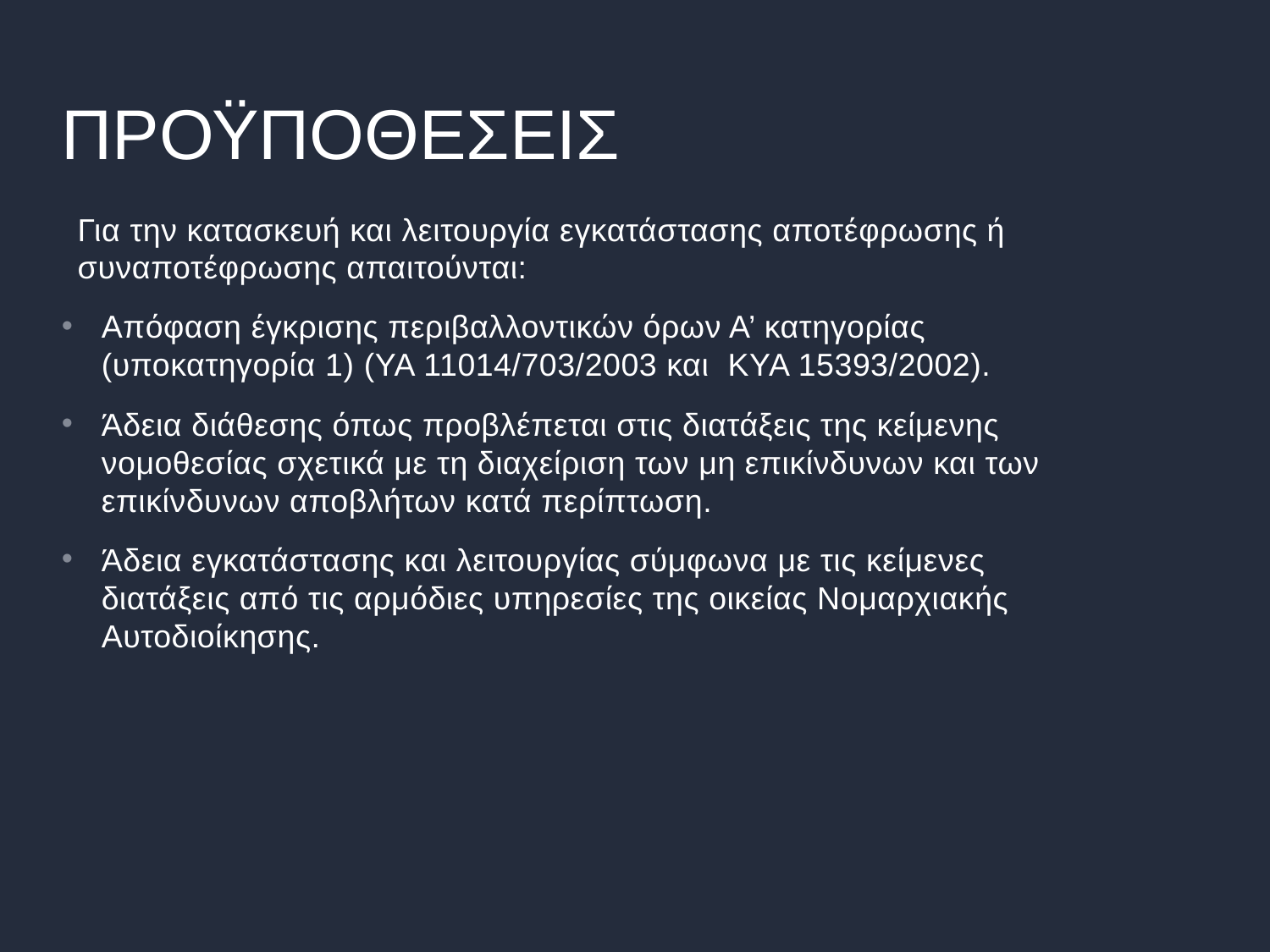

# ΠΡΟΫΠΟΘΕΣΕΙΣ
Για την κατασκευή και λειτουργία εγκατάστασης αποτέφρωσης ή συναποτέφρωσης απαιτούνται:
Απόφαση έγκρισης περιβαλλοντικών όρων Α’ κατηγορίας (υποκατηγορία 1) (ΥΑ 11014/703/2003 και  ΚΥΑ 15393/2002).
Άδεια διάθεσης όπως προβλέπεται στις διατάξεις της κείμενης νομοθεσίας σχετικά με τη διαχείριση των μη επικίνδυνων και των επικίνδυνων αποβλήτων κατά περίπτωση.
Άδεια εγκατάστασης και λειτουργίας σύμφωνα με τις κείμενες διατάξεις από τις αρμόδιες υπηρεσίες της οικείας Νομαρχιακής Αυτοδιοίκησης.